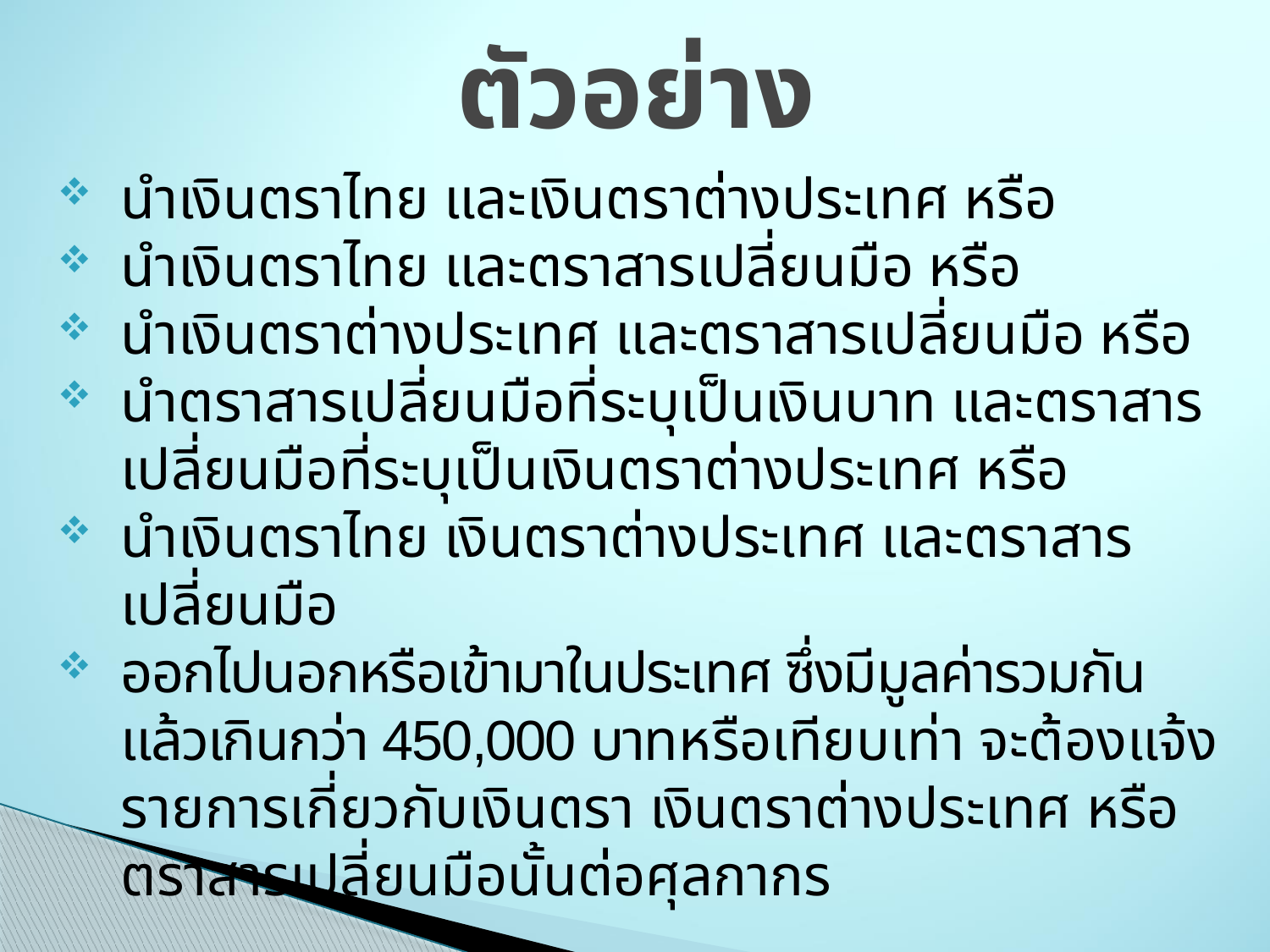

ตัวอย่าง
นำเงินตราไทย และเงินตราต่างประเทศ หรือ
นำเงินตราไทย และตราสารเปลี่ยนมือ หรือ
นำเงินตราต่างประเทศ และตราสารเปลี่ยนมือ หรือ
นำตราสารเปลี่ยนมือที่ระบุเป็นเงินบาท และตราสารเปลี่ยนมือที่ระบุเป็นเงินตราต่างประเทศ หรือ
นำเงินตราไทย เงินตราต่างประเทศ และตราสารเปลี่ยนมือ
ออกไปนอกหรือเข้ามาในประเทศ ซึ่งมีมูลค่ารวมกันแล้วเกินกว่า 450,000 บาทหรือเทียบเท่า จะต้องแจ้งรายการเกี่ยวกับเงินตรา เงินตราต่างประเทศ หรือตราสารเปลี่ยนมือนั้นต่อศุลกากร